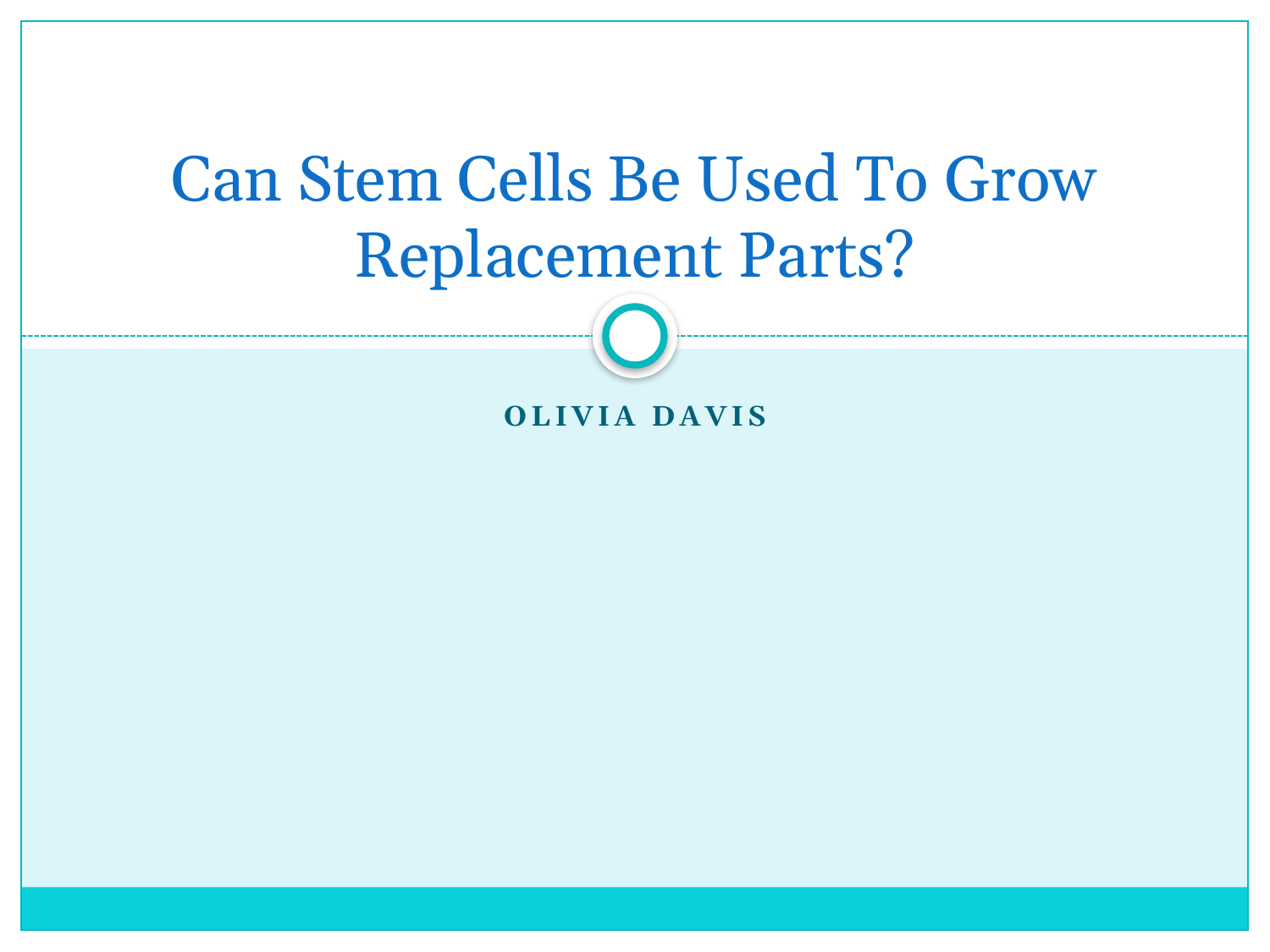

# Can Stem Cells Be Used To Grow Replacement Parts?
Olivia Davis